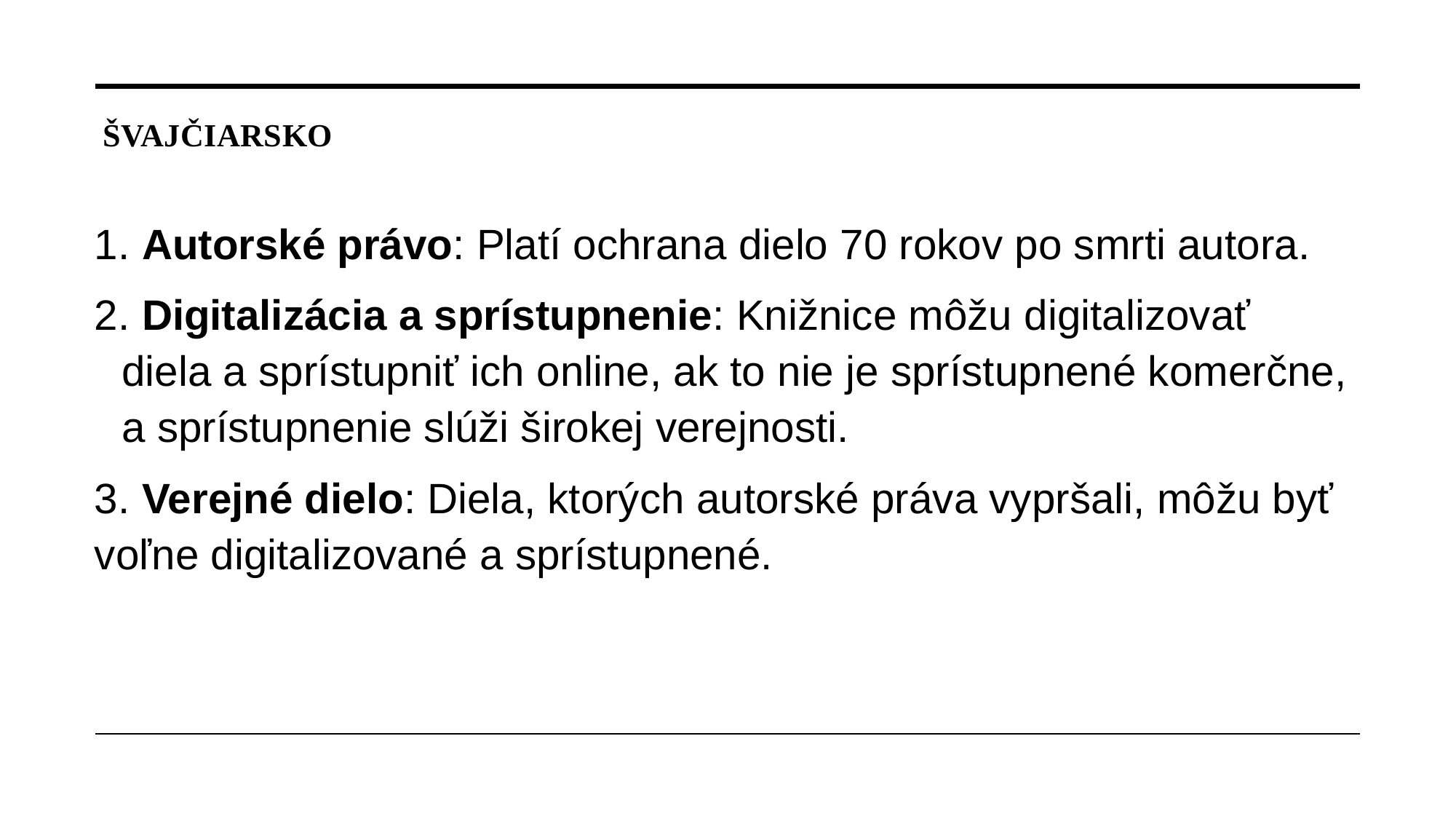

# Švajčiarsko
1. Autorské právo: Platí ochrana dielo 70 rokov po smrti autora.
2. Digitalizácia a sprístupnenie: Knižnice môžu digitalizovať diela a sprístupniť ich online, ak to nie je sprístupnené komerčne, a sprístupnenie slúži širokej verejnosti.
3. Verejné dielo: Diela, ktorých autorské práva vypršali, môžu byť voľne digitalizované a sprístupnené.